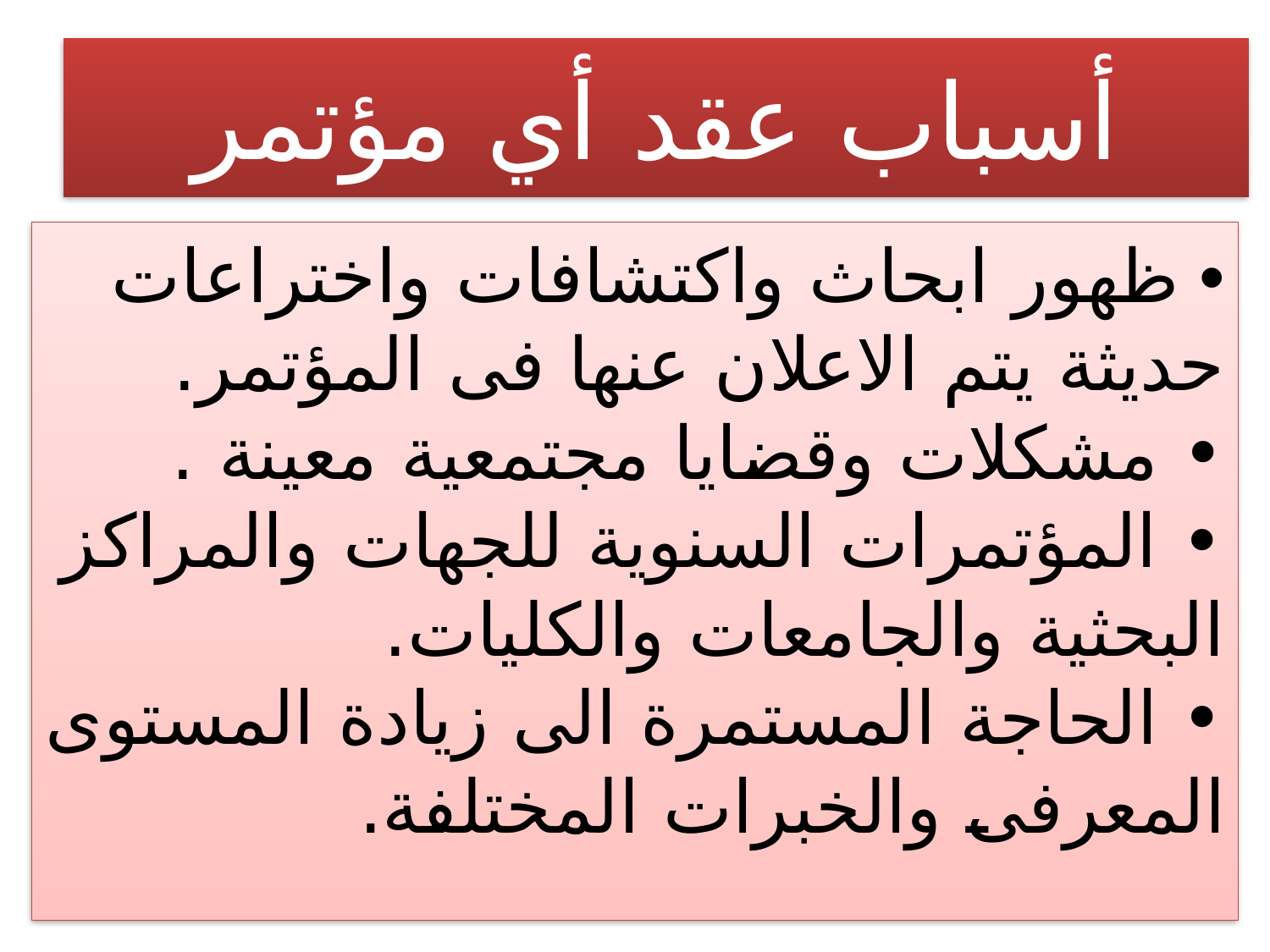

# أسباب عقد أي مؤتمر
• ظهور ابحاث واكتشافات واختراعات حديثة يتم الاعلان عنها فى المؤتمر.
• مشكلات وقضايا مجتمعية معينة .
• المؤتمرات السنوية للجهات والمراكز البحثية والجامعات والكليات.
• الحاجة المستمرة الى زيادة المستوى المعرفى والخبرات المختلفة.